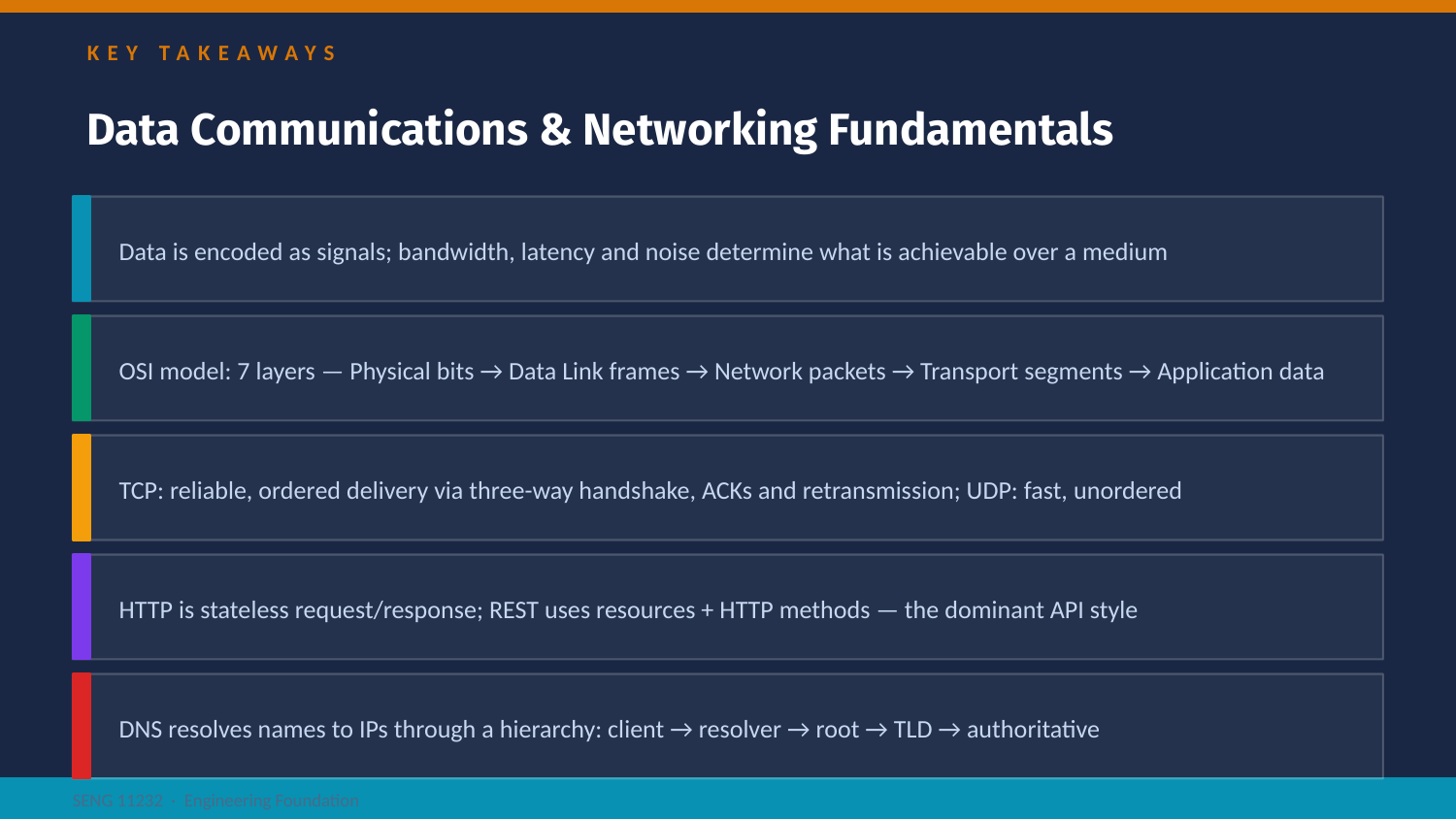

KEY TAKEAWAYS
Data Communications & Networking Fundamentals

Data is encoded as signals; bandwidth, latency and noise determine what is achievable over a medium

OSI model: 7 layers — Physical bits → Data Link frames → Network packets → Transport segments → Application data

TCP: reliable, ordered delivery via three-way handshake, ACKs and retransmission; UDP: fast, unordered

HTTP is stateless request/response; REST uses resources + HTTP methods — the dominant API style

DNS resolves names to IPs through a hierarchy: client → resolver → root → TLD → authoritative

SENG 11232  ·  Engineering Foundation